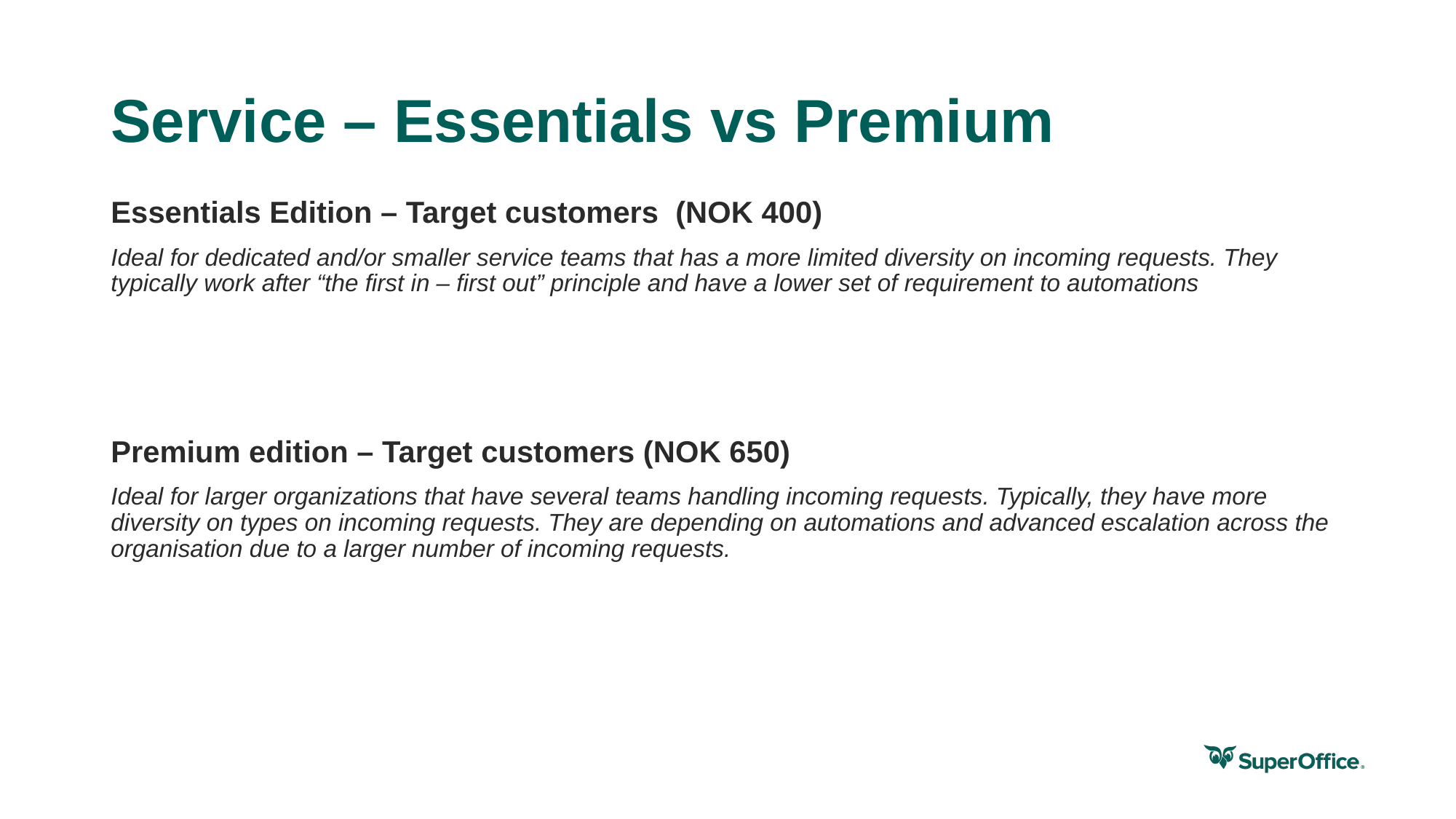

# Service – Essentials vs Premium
Essentials Edition – Target customers  (NOK 400)
Ideal for dedicated and/or smaller service teams that has a more limited diversity on incoming requests. They typically work after “the first in – first out” principle and have a lower set of requirement to automations

Premium edition – Target customers (NOK 650)
Ideal for larger organizations that have several teams handling incoming requests. Typically, they have more diversity on types on incoming requests. They are depending on automations and advanced escalation across the organisation due to a larger number of incoming requests.